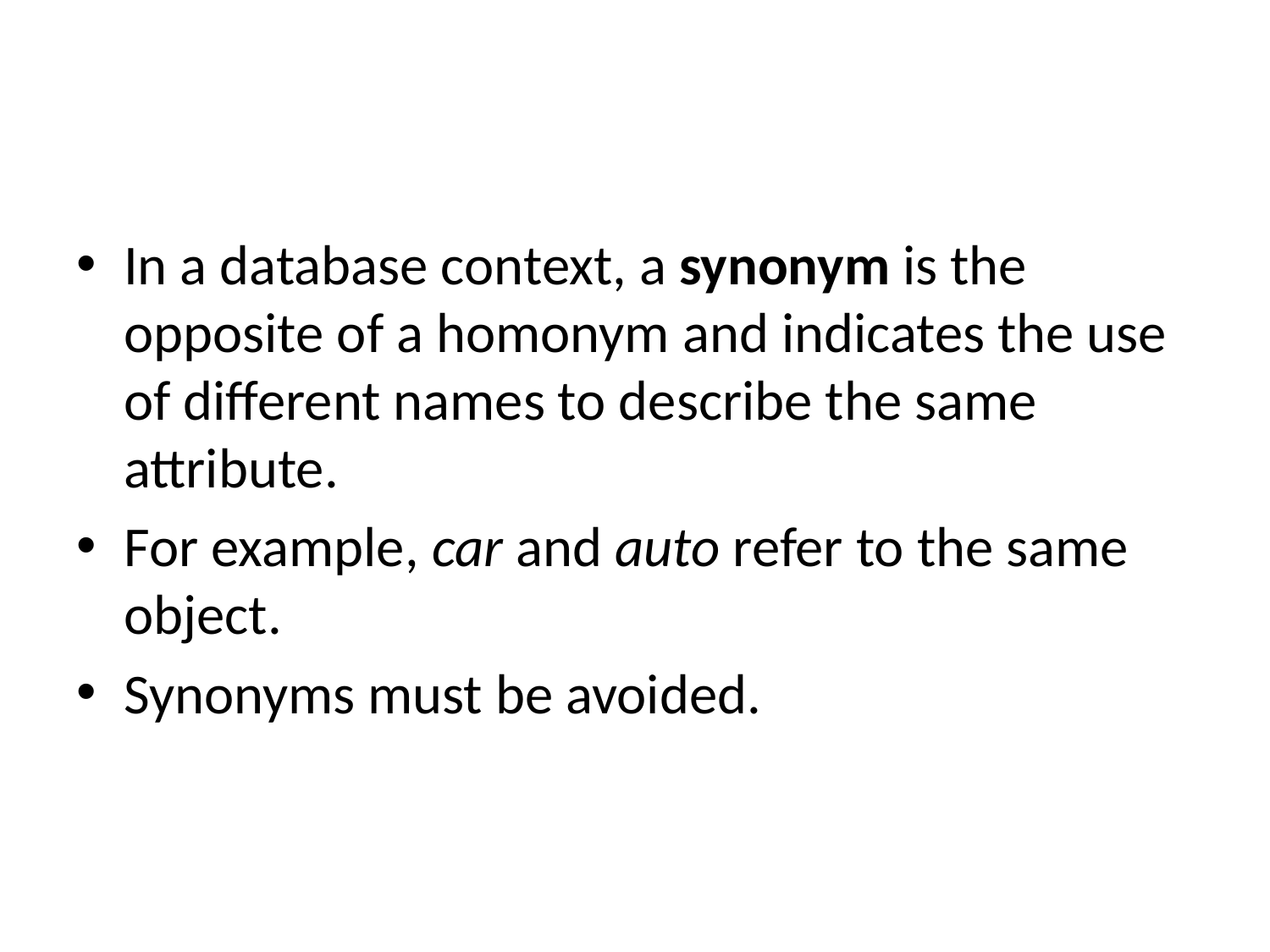

#
In a database context, a synonym is the opposite of a homonym and indicates the use of different names to describe the same attribute.
For example, car and auto refer to the same object.
Synonyms must be avoided.